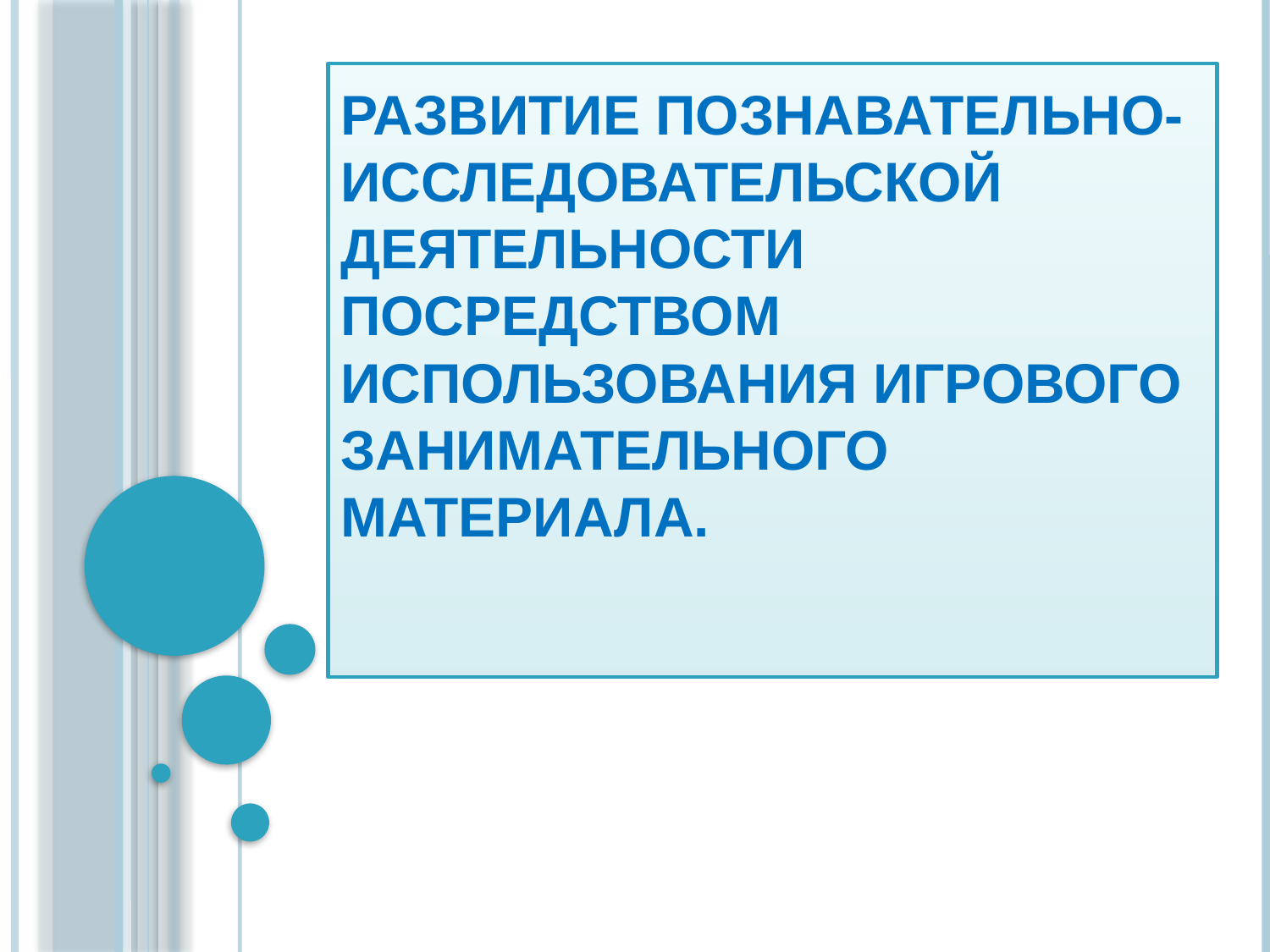

# Развитие познавательно-исследовательской деятельности посредством использования игрового занимательного материала.